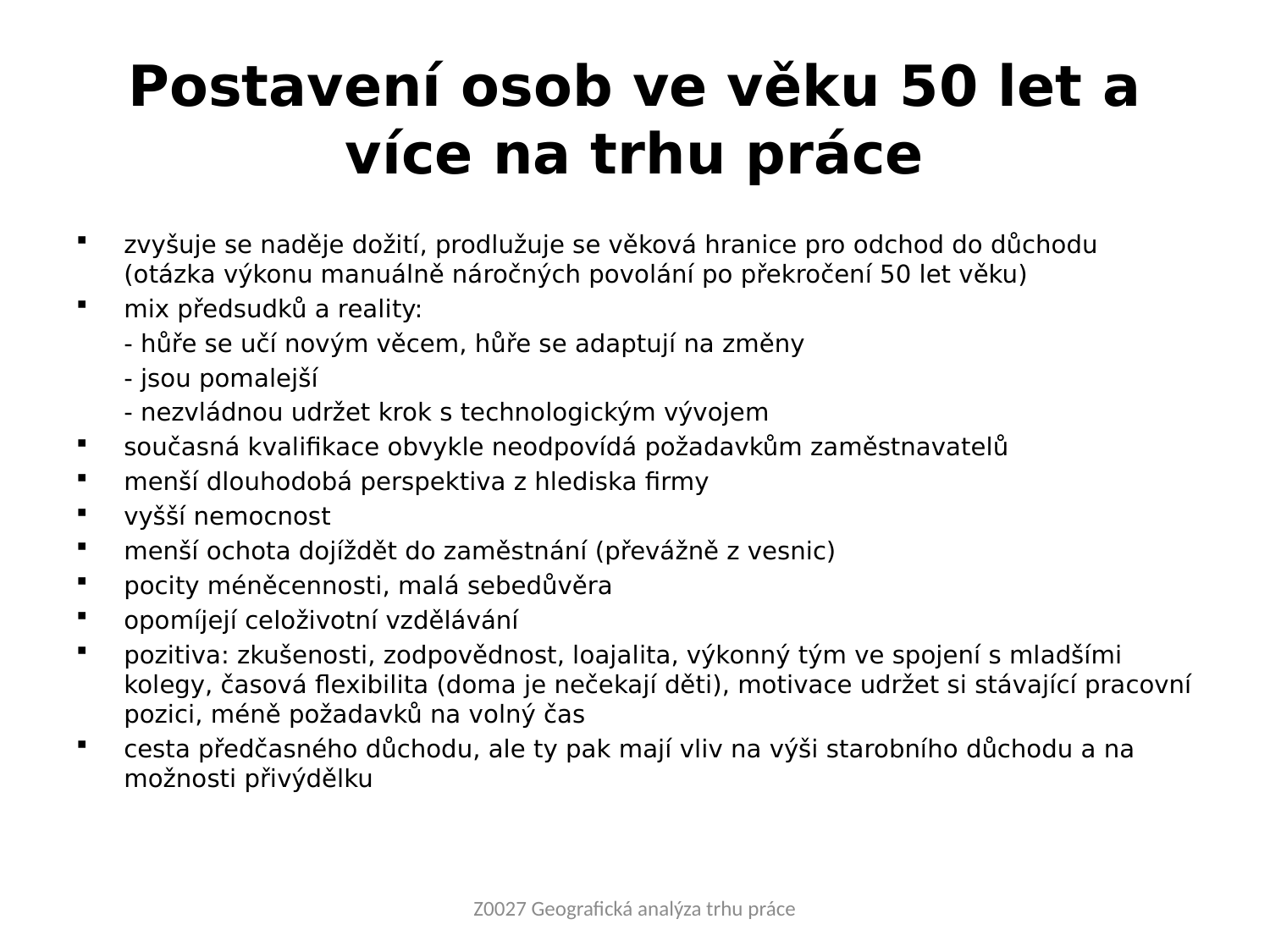

# Postavení osob ve věku 50 let a více na trhu práce
zvyšuje se naděje dožití, prodlužuje se věková hranice pro odchod do důchodu (otázka výkonu manuálně náročných povolání po překročení 50 let věku)
mix předsudků a reality:
	- hůře se učí novým věcem, hůře se adaptují na změny
	- jsou pomalejší
	- nezvládnou udržet krok s technologickým vývojem
současná kvalifikace obvykle neodpovídá požadavkům zaměstnavatelů
menší dlouhodobá perspektiva z hlediska firmy
vyšší nemocnost
menší ochota dojíždět do zaměstnání (převážně z vesnic)
pocity méněcennosti, malá sebedůvěra
opomíjejí celoživotní vzdělávání
pozitiva: zkušenosti, zodpovědnost, loajalita, výkonný tým ve spojení s mladšími kolegy, časová flexibilita (doma je nečekají děti), motivace udržet si stávající pracovní pozici, méně požadavků na volný čas
cesta předčasného důchodu, ale ty pak mají vliv na výši starobního důchodu a na možnosti přivýdělku

Z0027 Geografická analýza trhu práce